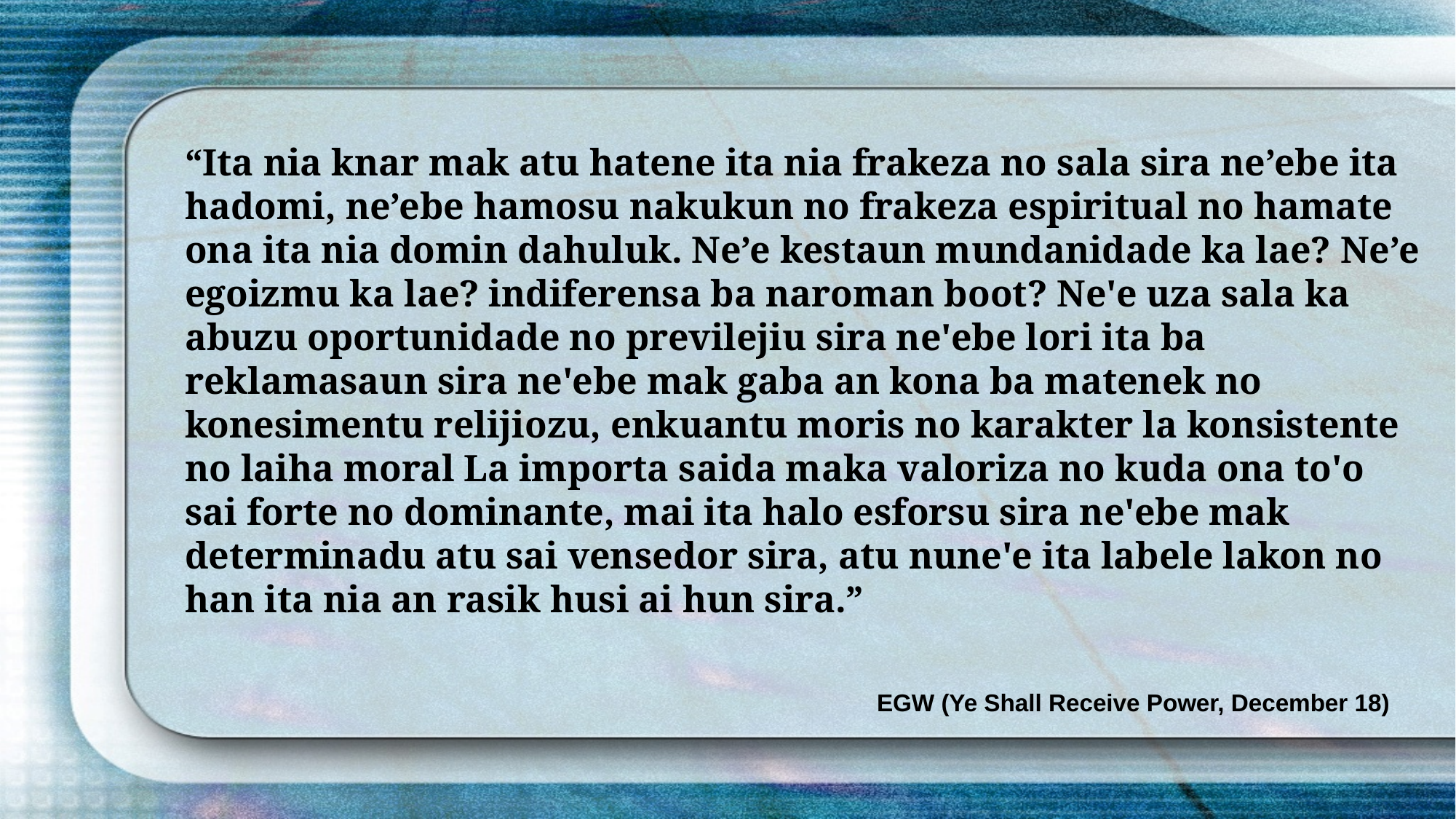

“Ita nia knar mak atu hatene ita nia frakeza no sala sira ne’ebe ita hadomi, ne’ebe hamosu nakukun no frakeza espiritual no hamate ona ita nia domin dahuluk. Ne’e kestaun mundanidade ka lae? Ne’e egoizmu ka lae? indiferensa ba naroman boot? Ne'e uza sala ka abuzu oportunidade no previlejiu sira ne'ebe lori ita ba reklamasaun sira ne'ebe mak gaba an kona ba matenek no konesimentu relijiozu, enkuantu moris no karakter la konsistente no laiha moral La importa saida maka valoriza no kuda ona to'o sai forte no dominante, mai ita halo esforsu sira ne'ebe mak determinadu atu sai vensedor sira, atu nune'e ita labele lakon no han ita nia an rasik husi ai hun sira.”
EGW (Ye Shall Receive Power, December 18)